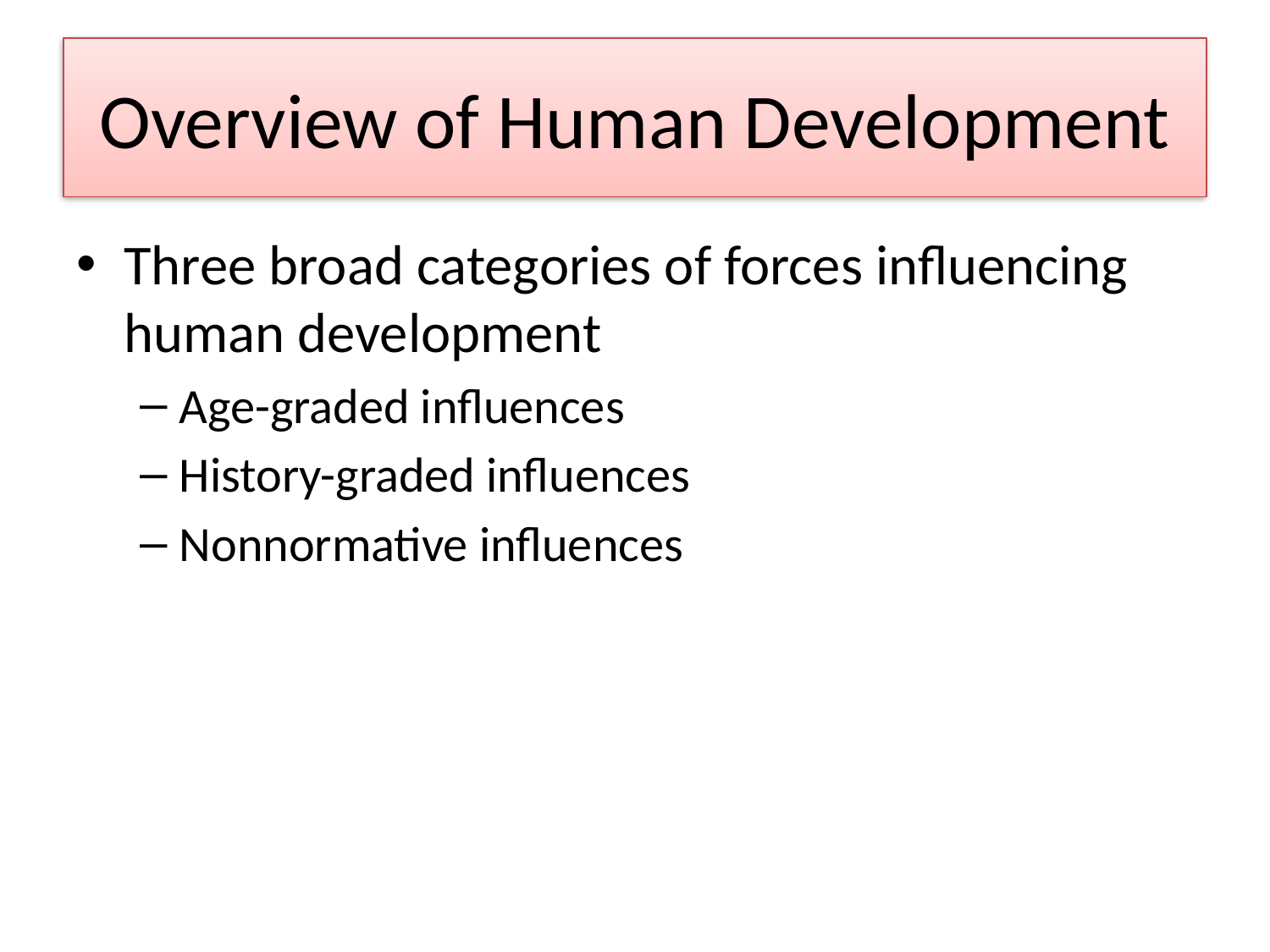

# Overview of Human Development
Three broad categories of forces influencing human development
Age-graded influences
History-graded influences
Nonnormative influences